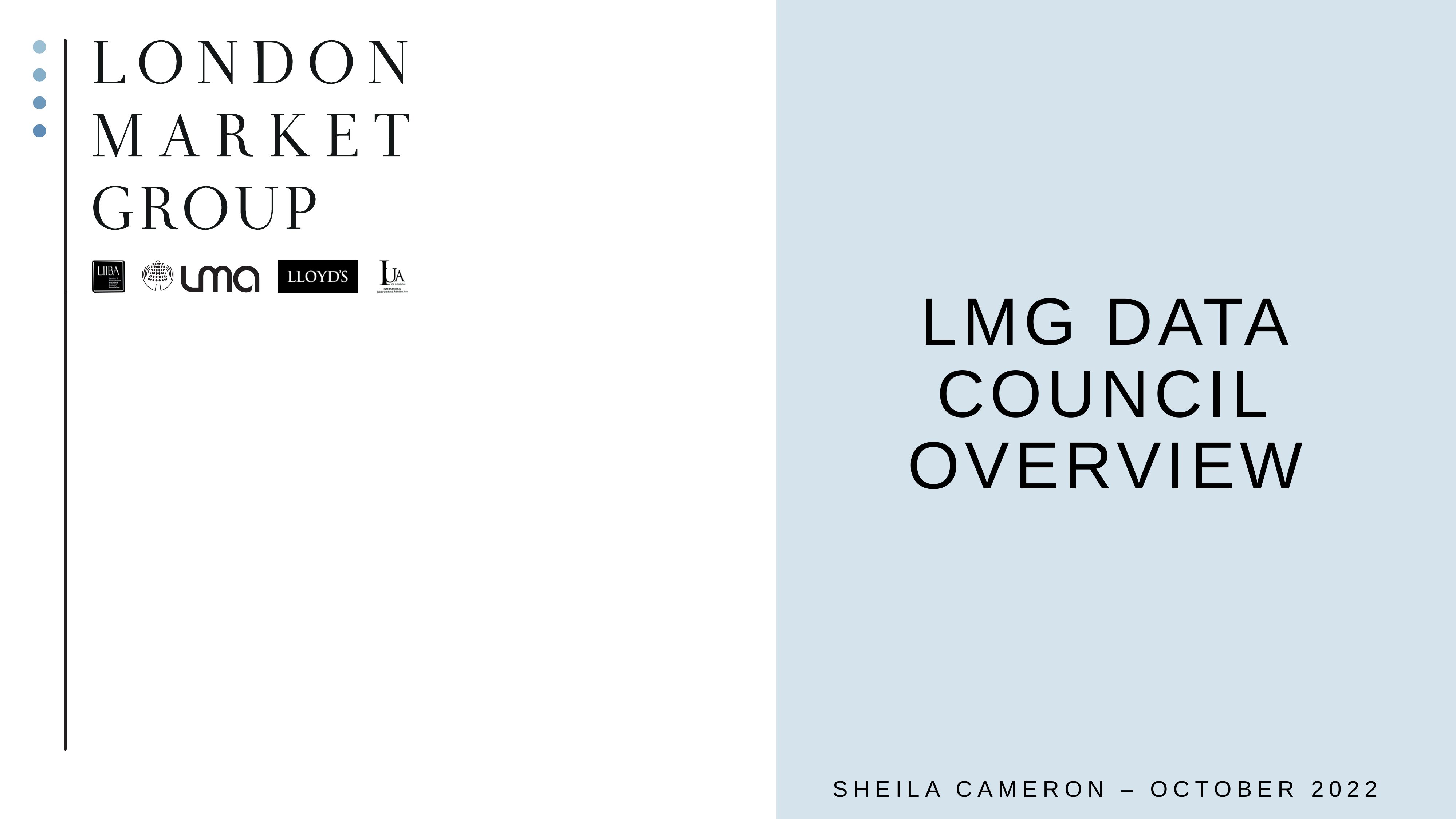

# LMG Data council overvieW

Sheila Cameron – October 2022